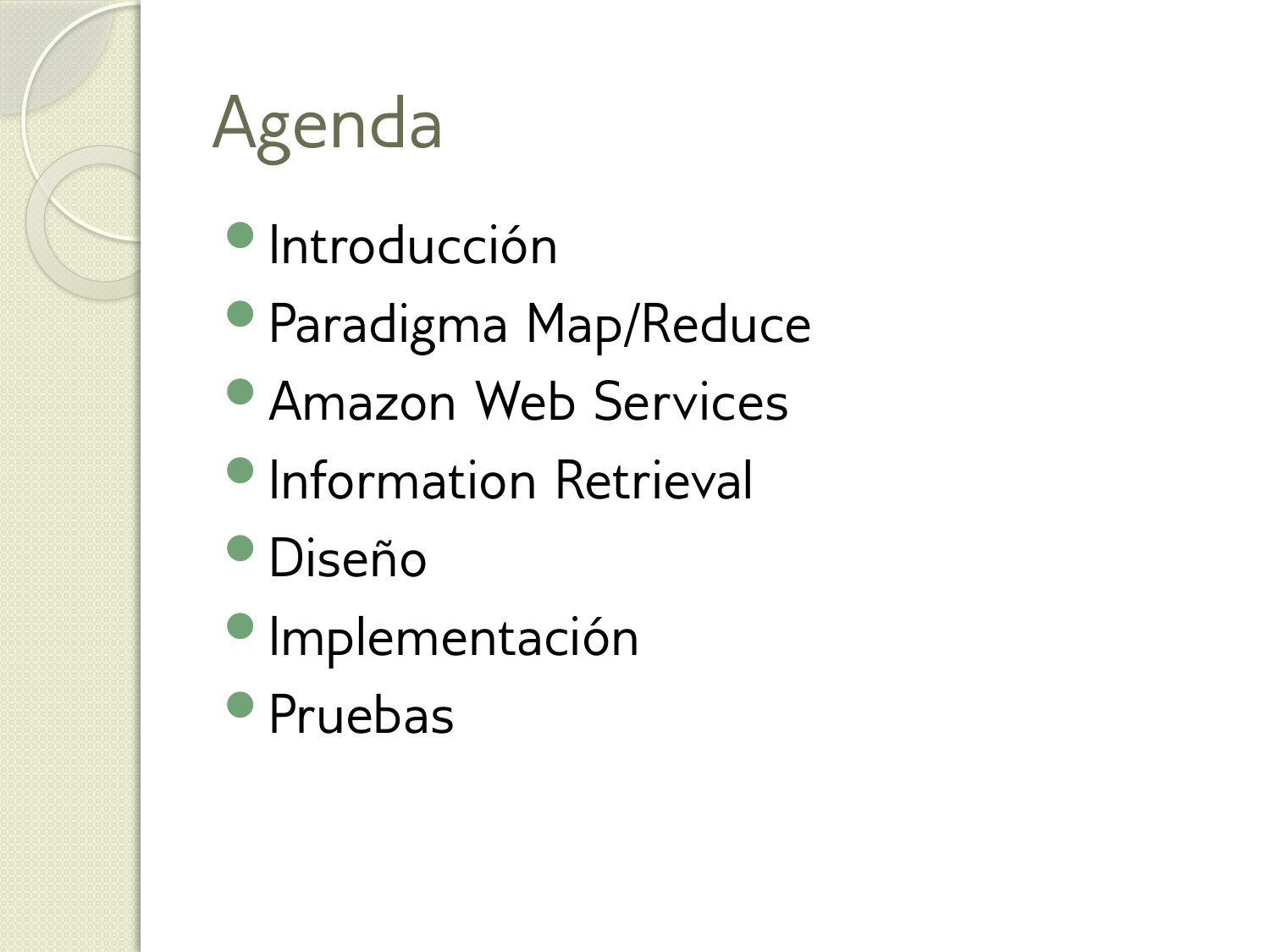

# Agenda
Introducción
Paradigma Map/Reduce
Amazon Web Services
Information Retrieval
Diseño
Implementación
Pruebas